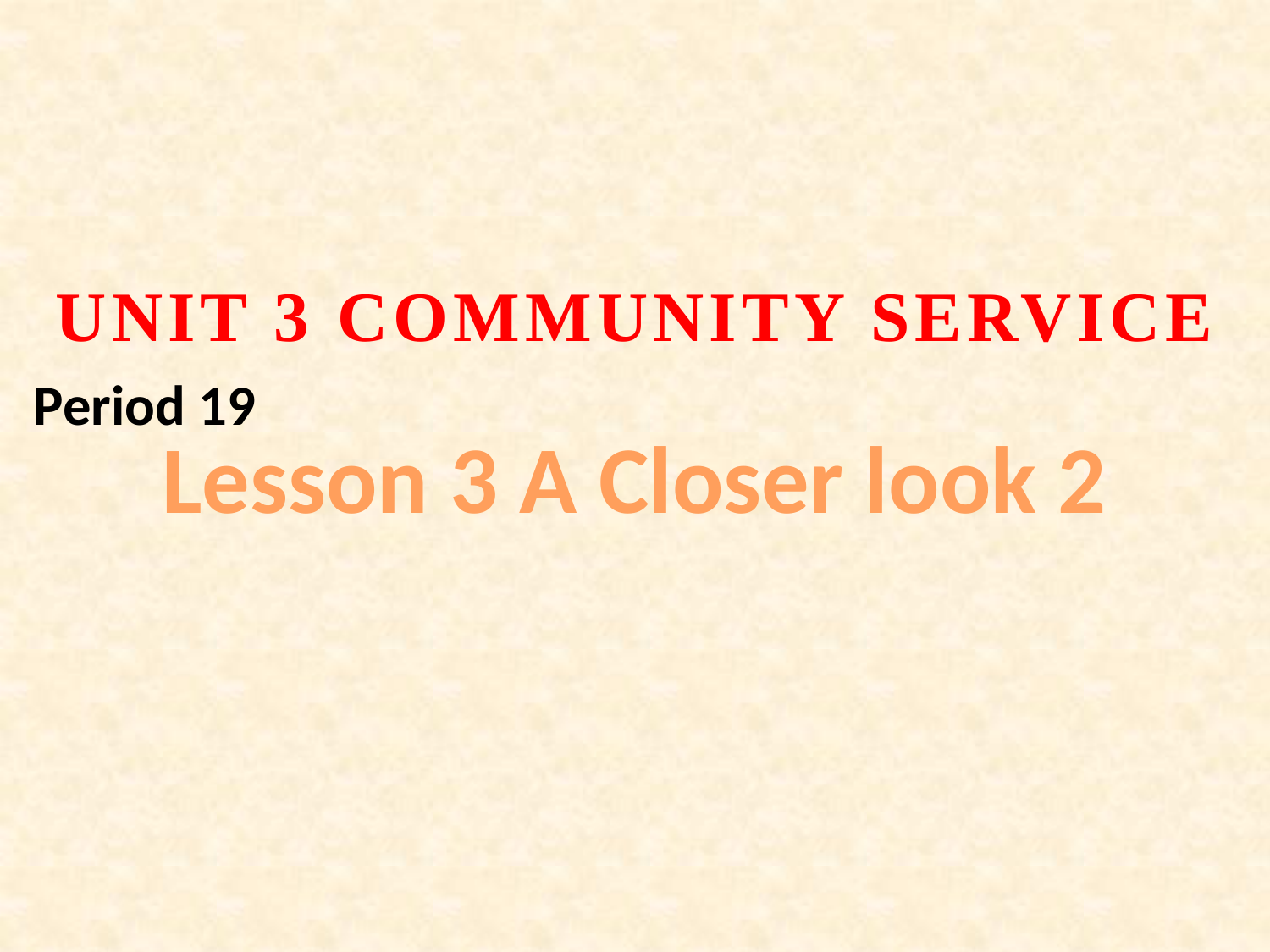

UNIT 3 COMMUNITY SERVICE
Period 19
Lesson 3 A Closer look 2